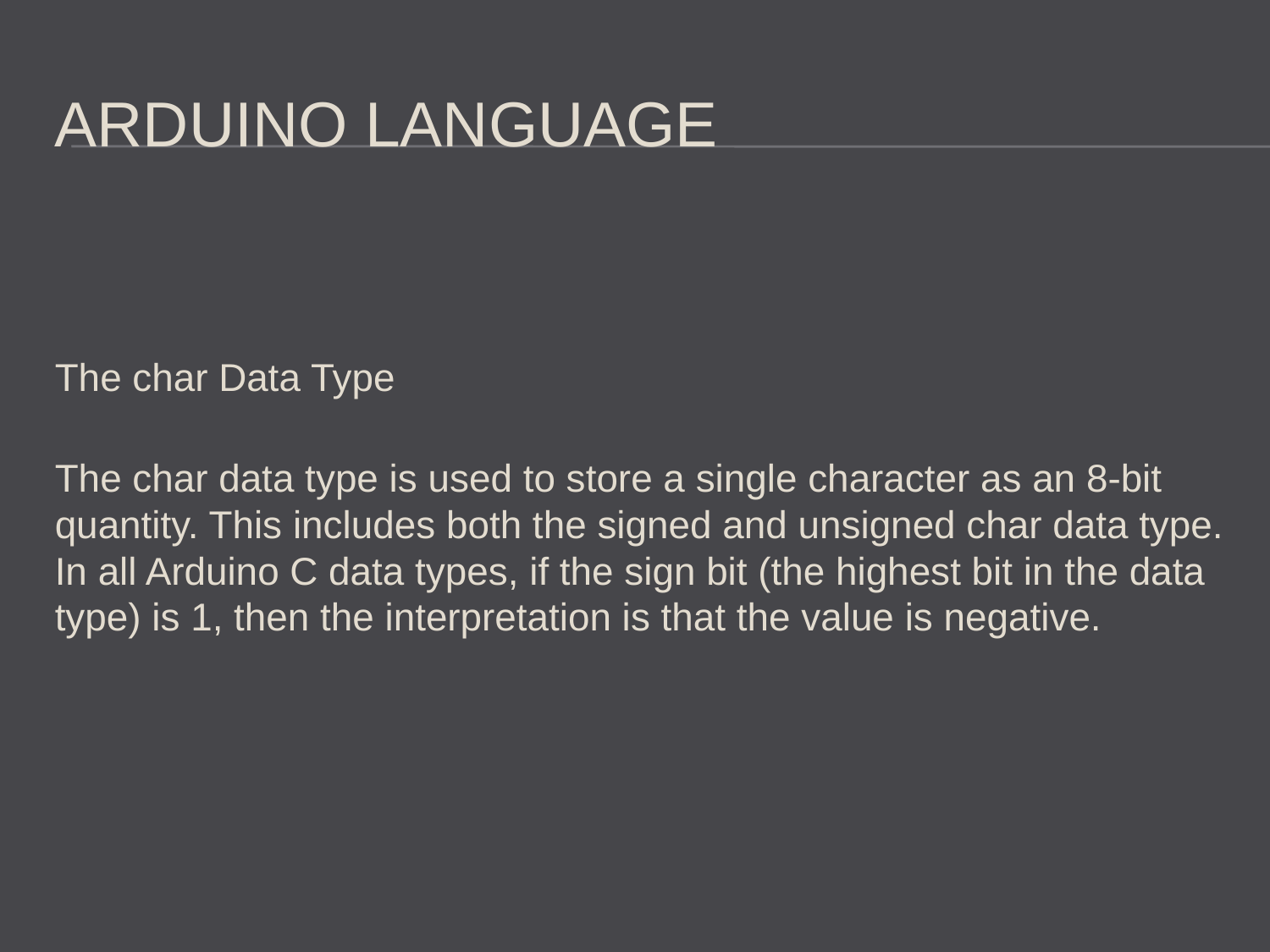

# Arduino Language
The char Data Type
The char data type is used to store a single character as an 8-bit quantity. This includes both the signed and unsigned char data type. In all Arduino C data types, if the sign bit (the highest bit in the data type) is 1, then the interpretation is that the value is negative.